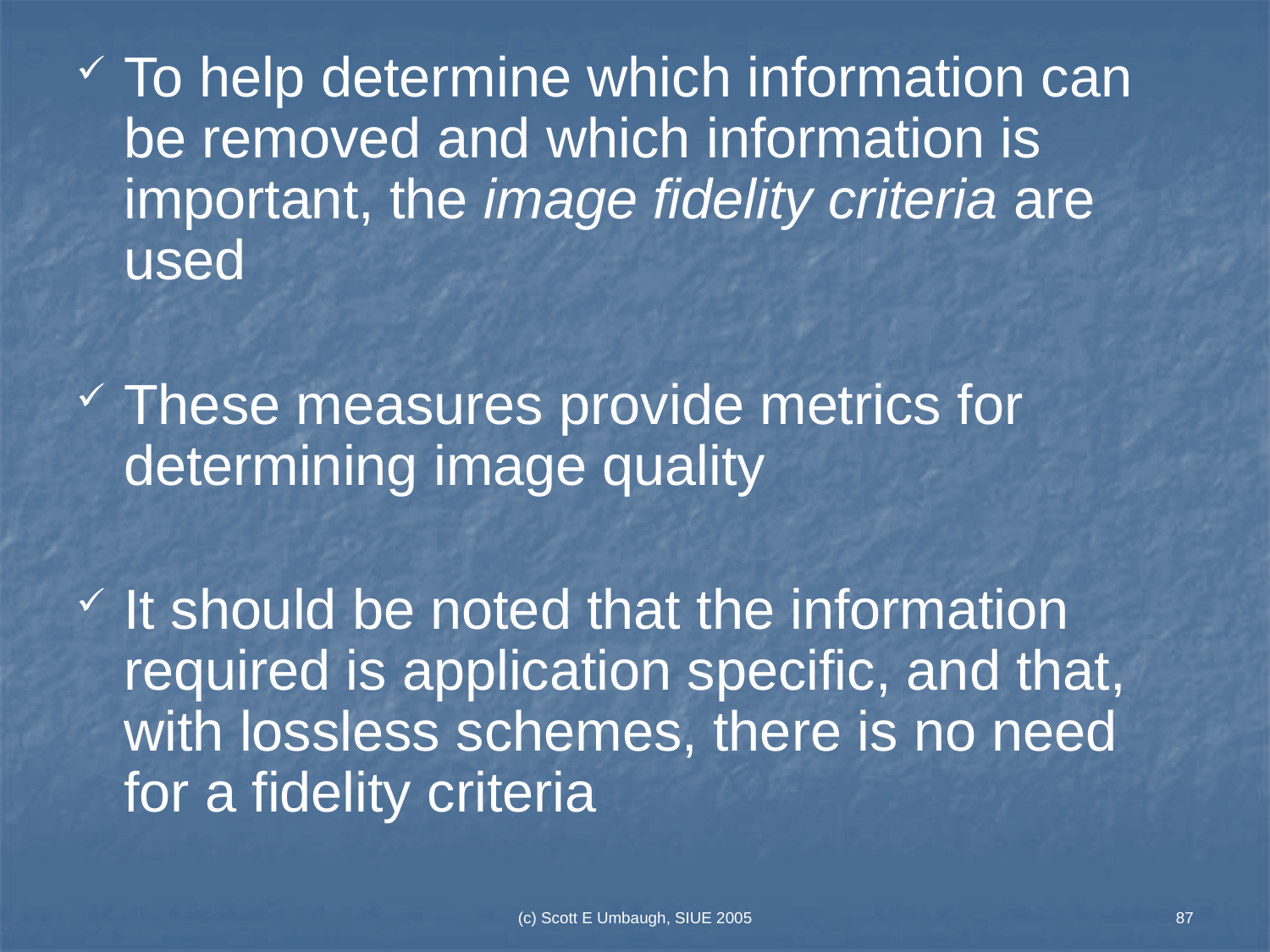

To help determine which information can be removed and which information is important, the image fidelity criteria are used

These measures provide metrics for determining image quality

It should be noted that the information required is application specific, and that, with lossless schemes, there is no need for a fidelity criteria
(c) Scott E Umbaugh, SIUE 2005
87